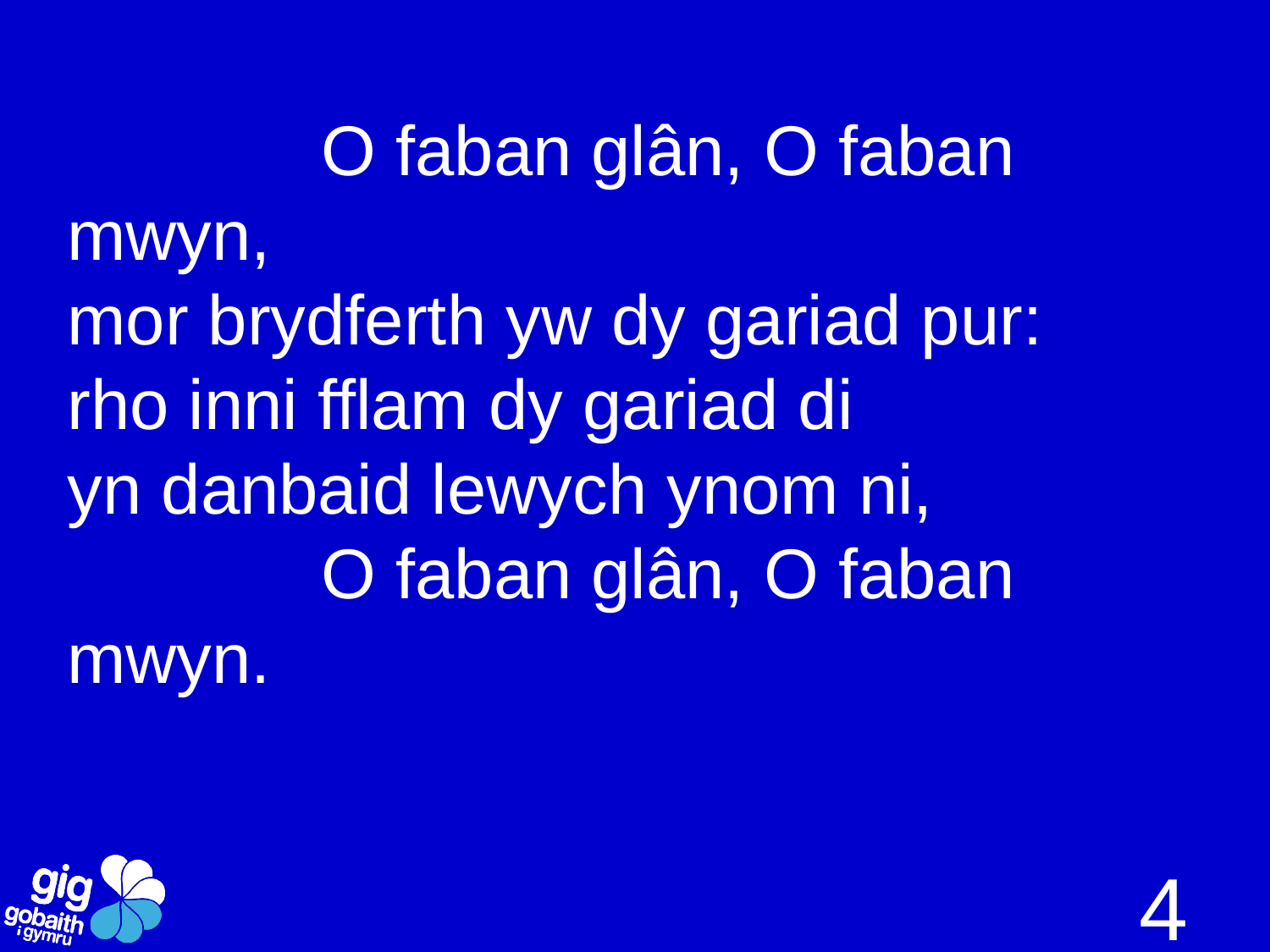

O faban glân, O faban mwyn,
mor brydferth yw dy gariad pur:
rho inni fflam dy gariad di
yn danbaid lewych ynom ni,
		O faban glân, O faban mwyn.
4